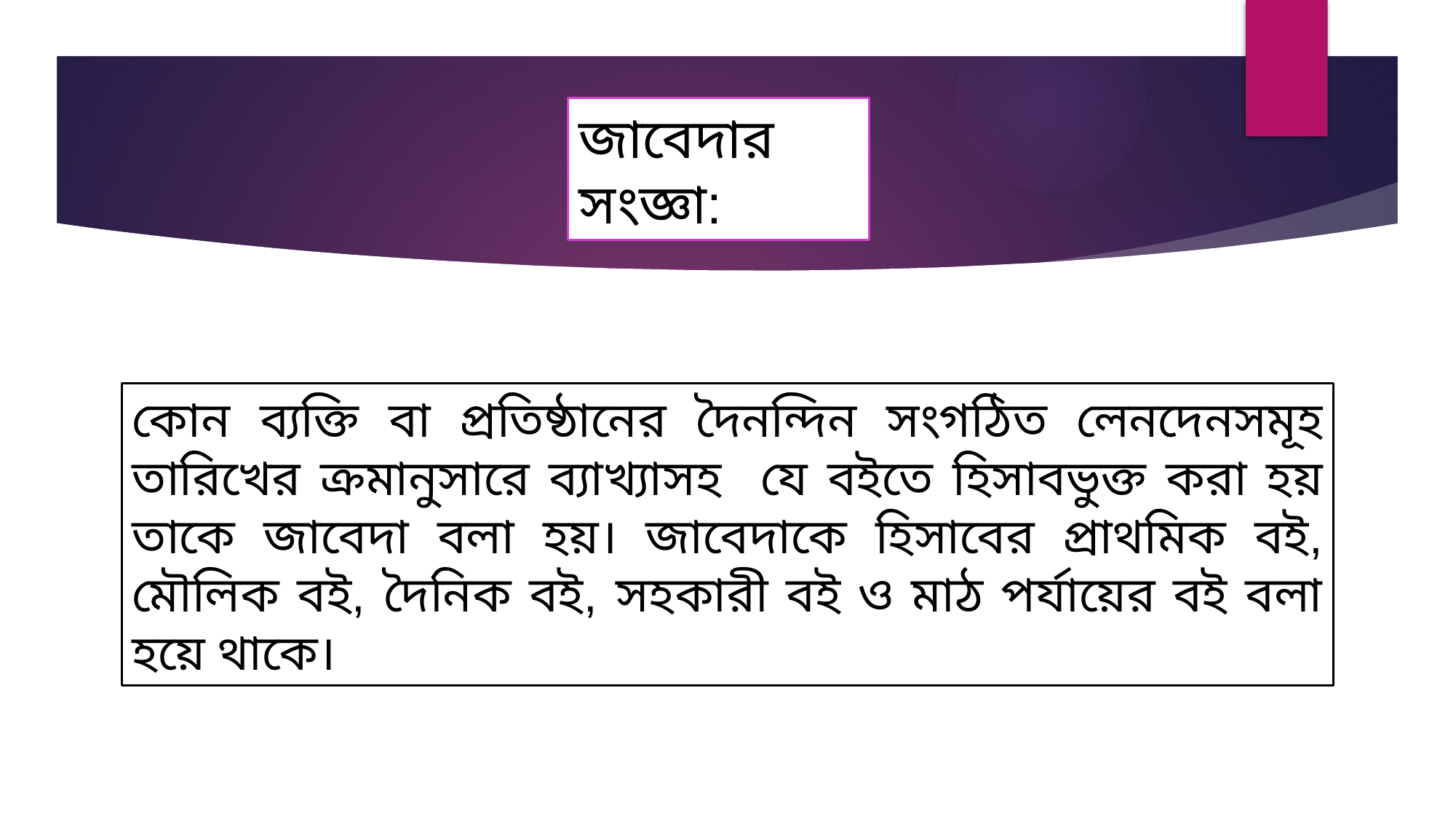

জাবেদার সংজ্ঞা:
কোন ব্যক্তি বা প্রতিষ্ঠানের দৈনন্দিন সংগঠিত লেনদেনসমূহ তারিখের ক্রমানুসারে ব্যাখ্যাসহ  যে বইতে হিসাবভুক্ত করা হয় তাকে জাবেদা বলা হয়। জাবেদাকে হিসাবের প্রাথমিক বই, মৌলিক বই, দৈনিক বই, সহকারী বই ও মাঠ পর্যায়ের বই বলা হয়ে থাকে।